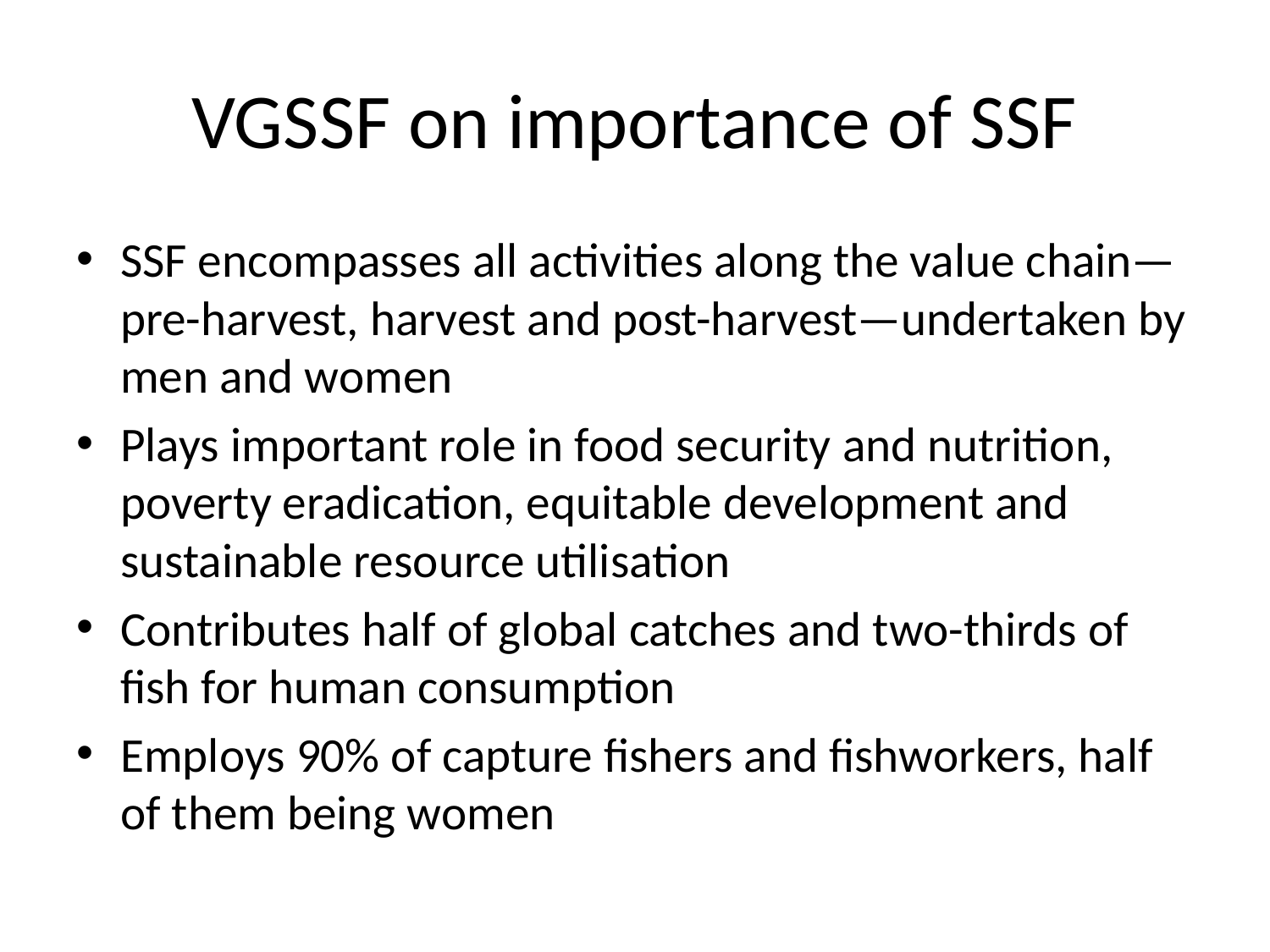

# VGSSF on importance of SSF
SSF encompasses all activities along the value chain—pre-harvest, harvest and post-harvest—undertaken by men and women
Plays important role in food security and nutrition, poverty eradication, equitable development and sustainable resource utilisation
Contributes half of global catches and two-thirds of fish for human consumption
Employs 90% of capture fishers and fishworkers, half of them being women